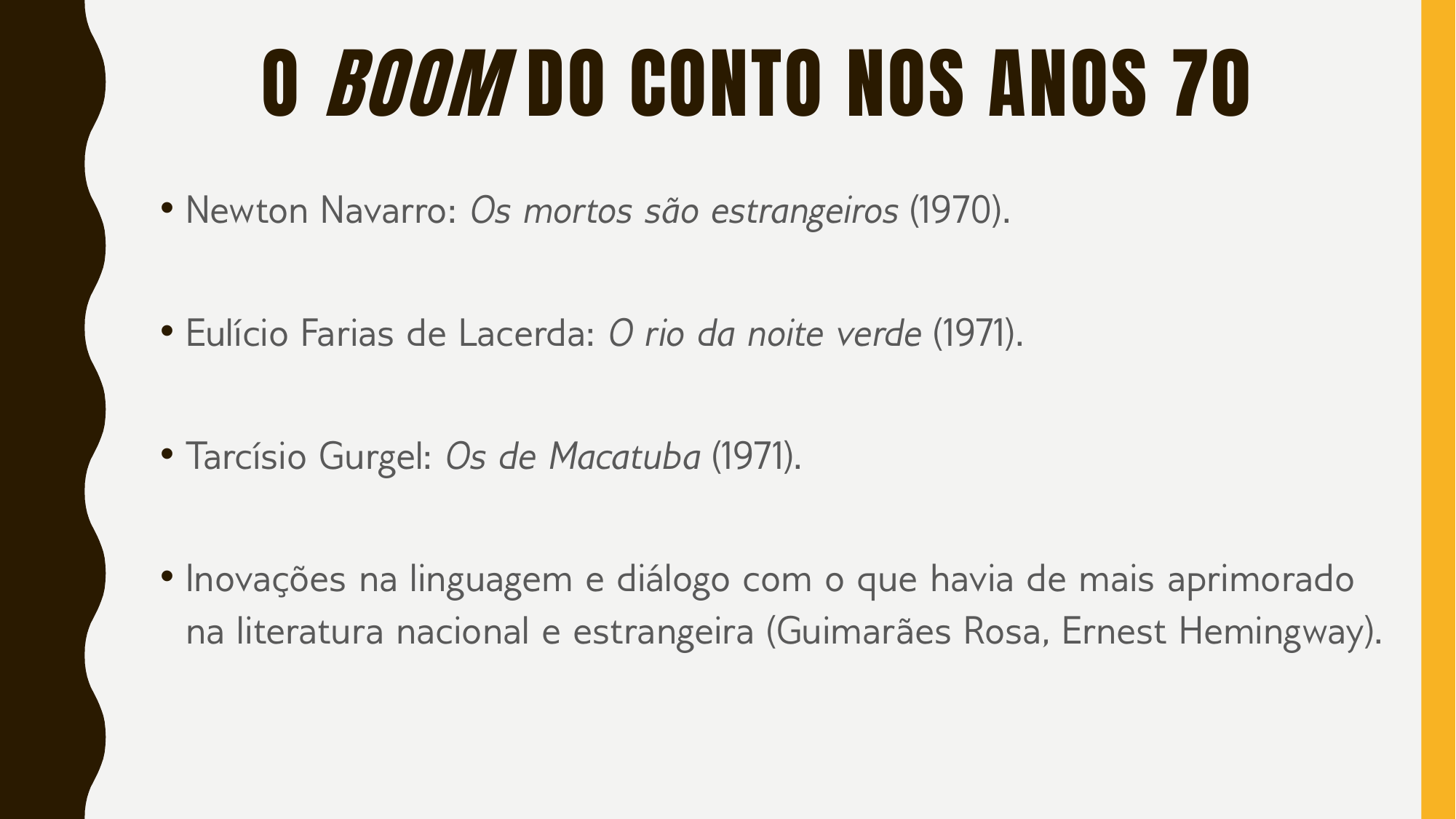

# O boom do conto nos anos 70
Newton Navarro: Os mortos são estrangeiros (1970).

Eulício Farias de Lacerda: O rio da noite verde (1971).

Tarcísio Gurgel: Os de Macatuba (1971).

Inovações na linguagem e diálogo com o que havia de mais aprimorado na literatura nacional e estrangeira (Guimarães Rosa, Ernest Hemingway).